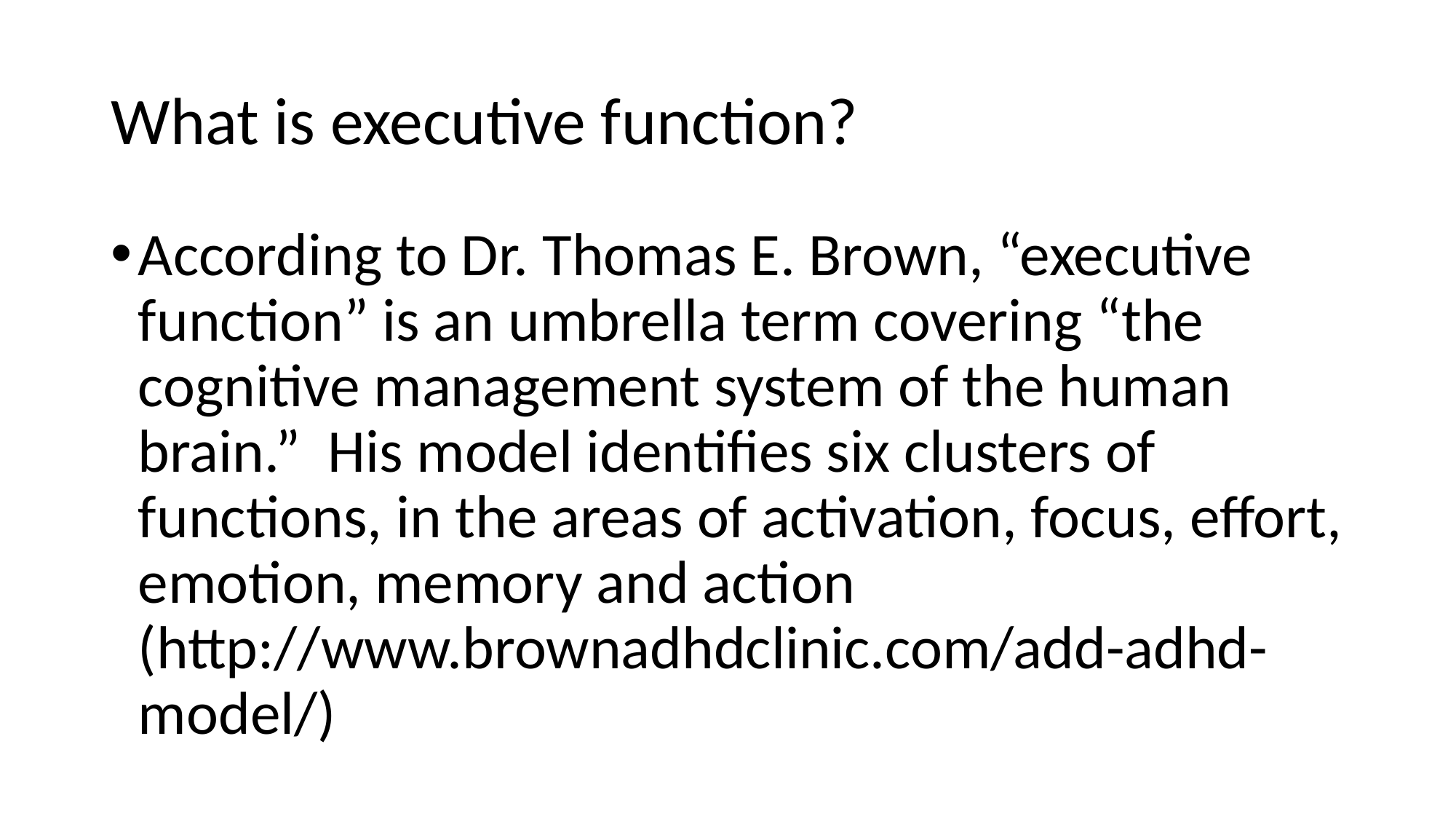

# What is executive function?
According to Dr. Thomas E. Brown, “executive function” is an umbrella term covering “the cognitive management system of the human brain.”  His model identifies six clusters of functions, in the areas of activation, focus, effort, emotion, memory and action (http://www.brownadhdclinic.com/add-adhd-model/)